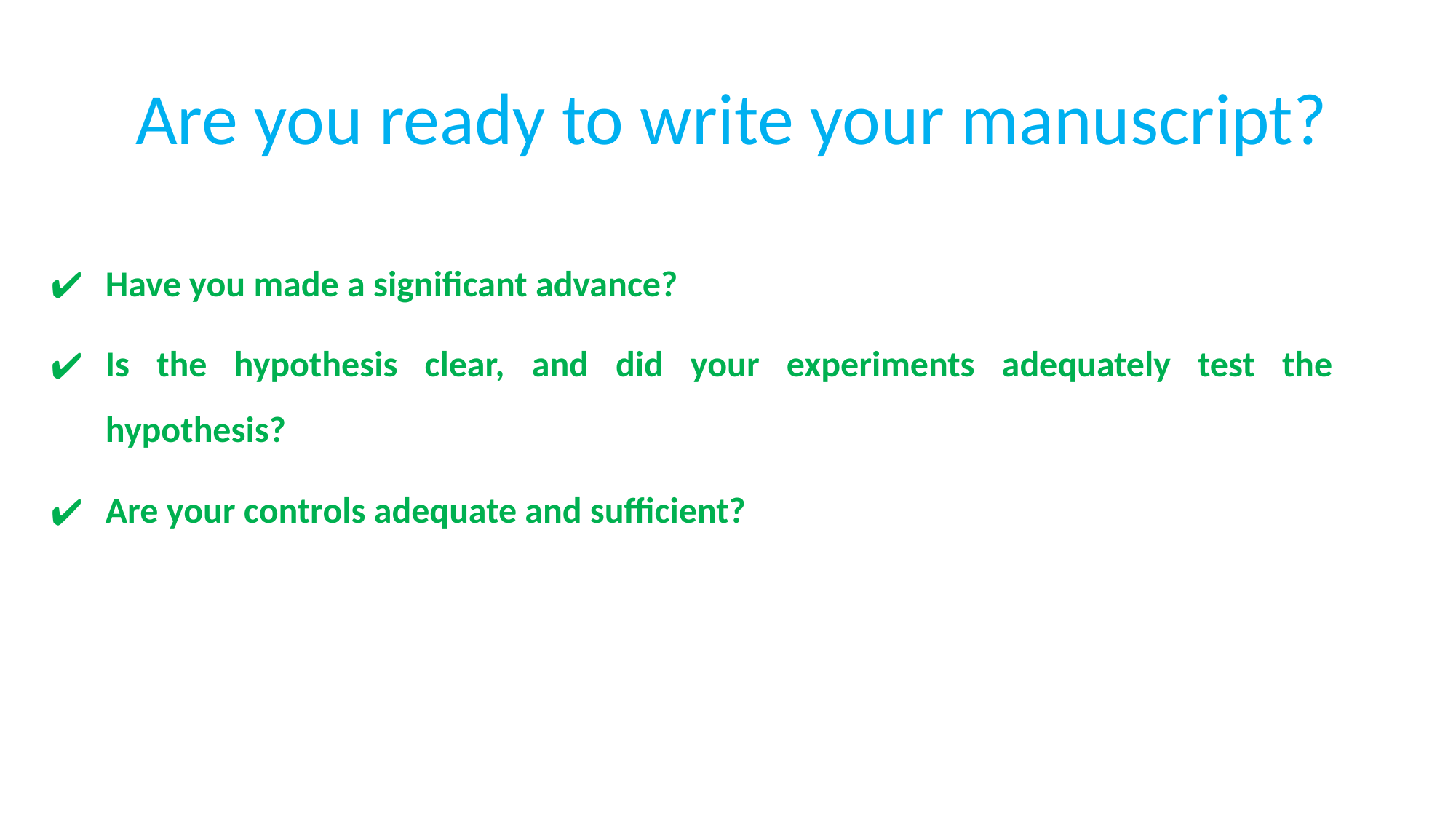

# Are you ready to write your manuscript?
Have you made a significant advance?
Is the hypothesis clear, and did your experiments adequately test the hypothesis?
Are your controls adequate and sufficient?